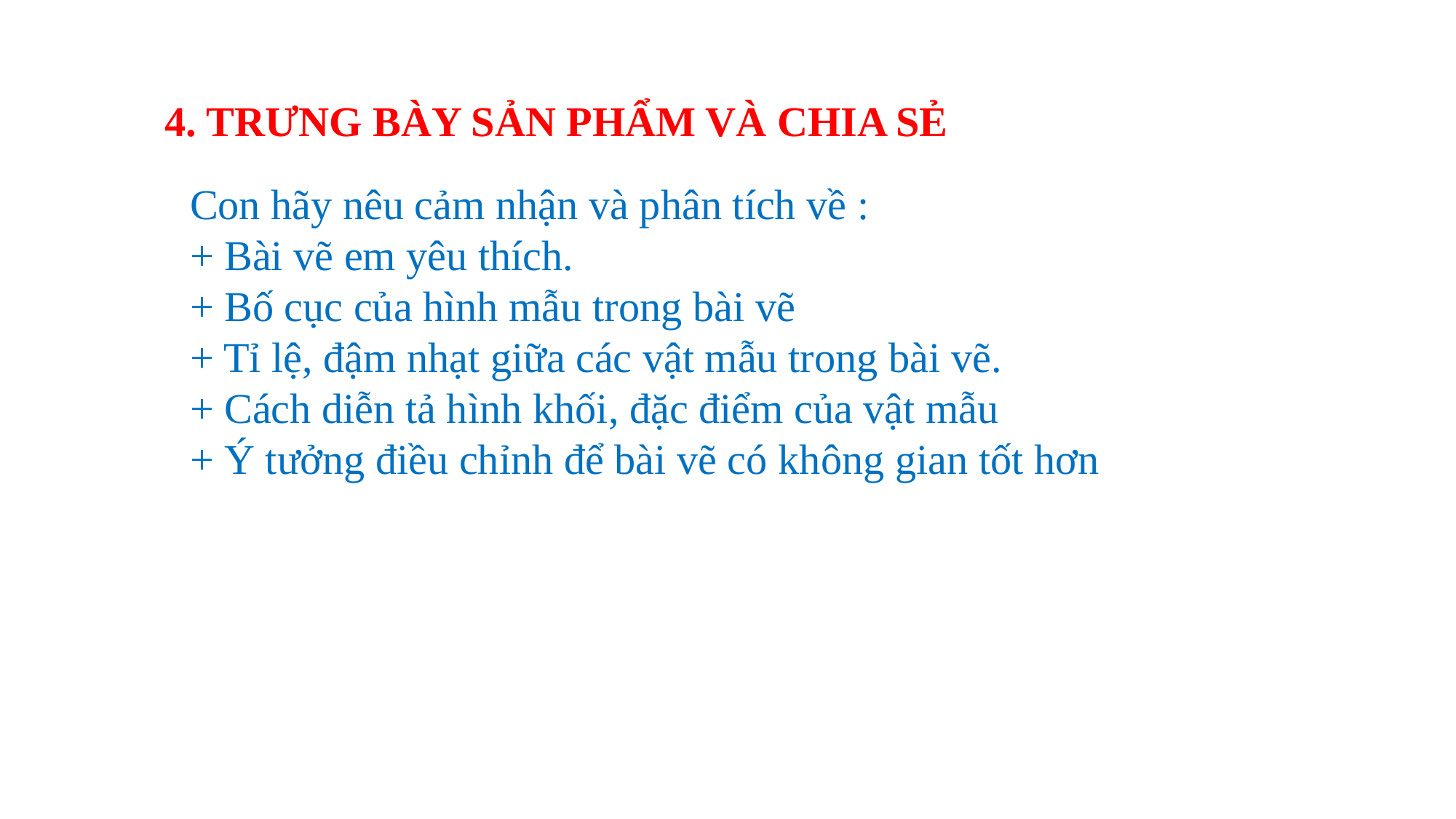

4. TRƯNG BÀY SẢN PHẨM VÀ CHIA SẺ
Con hãy nêu cảm nhận và phân tích về :
+ Bài vẽ em yêu thích.
+ Bố cục của hình mẫu trong bài vẽ
+ Tỉ lệ, đậm nhạt giữa các vật mẫu trong bài vẽ.
+ Cách diễn tả hình khối, đặc điểm của vật mẫu
+ Ý tưởng điều chỉnh để bài vẽ có không gian tốt hơn